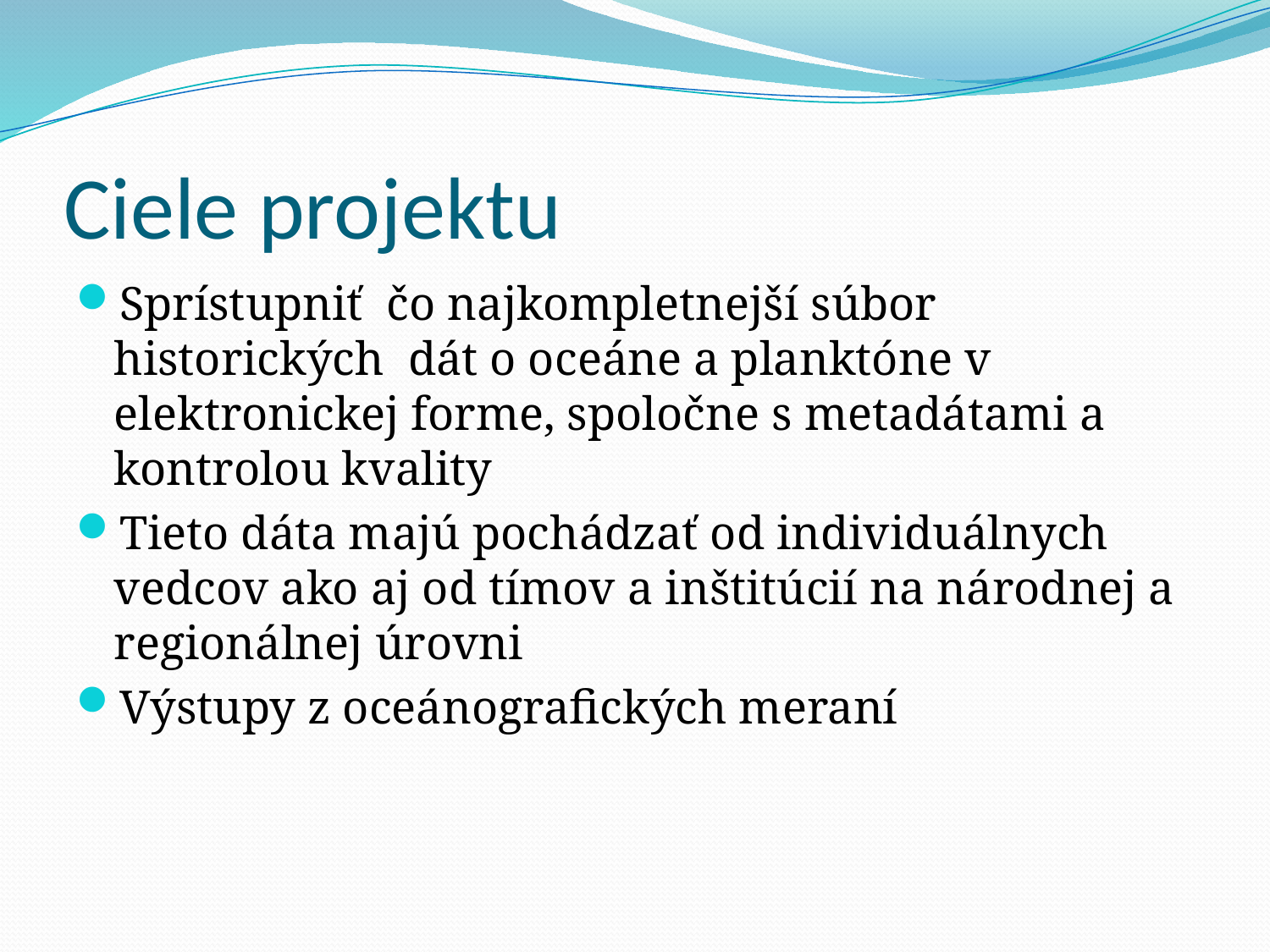

# Ciele projektu
Sprístupniť  čo najkompletnejší súbor  historických  dát o oceáne a planktóne v elektronickej forme, spoločne s metadátami a kontrolou kvality
Tieto dáta majú pochádzať od individuálnych vedcov ako aj od tímov a inštitúcií na národnej a regionálnej úrovni
Výstupy z oceánografických meraní